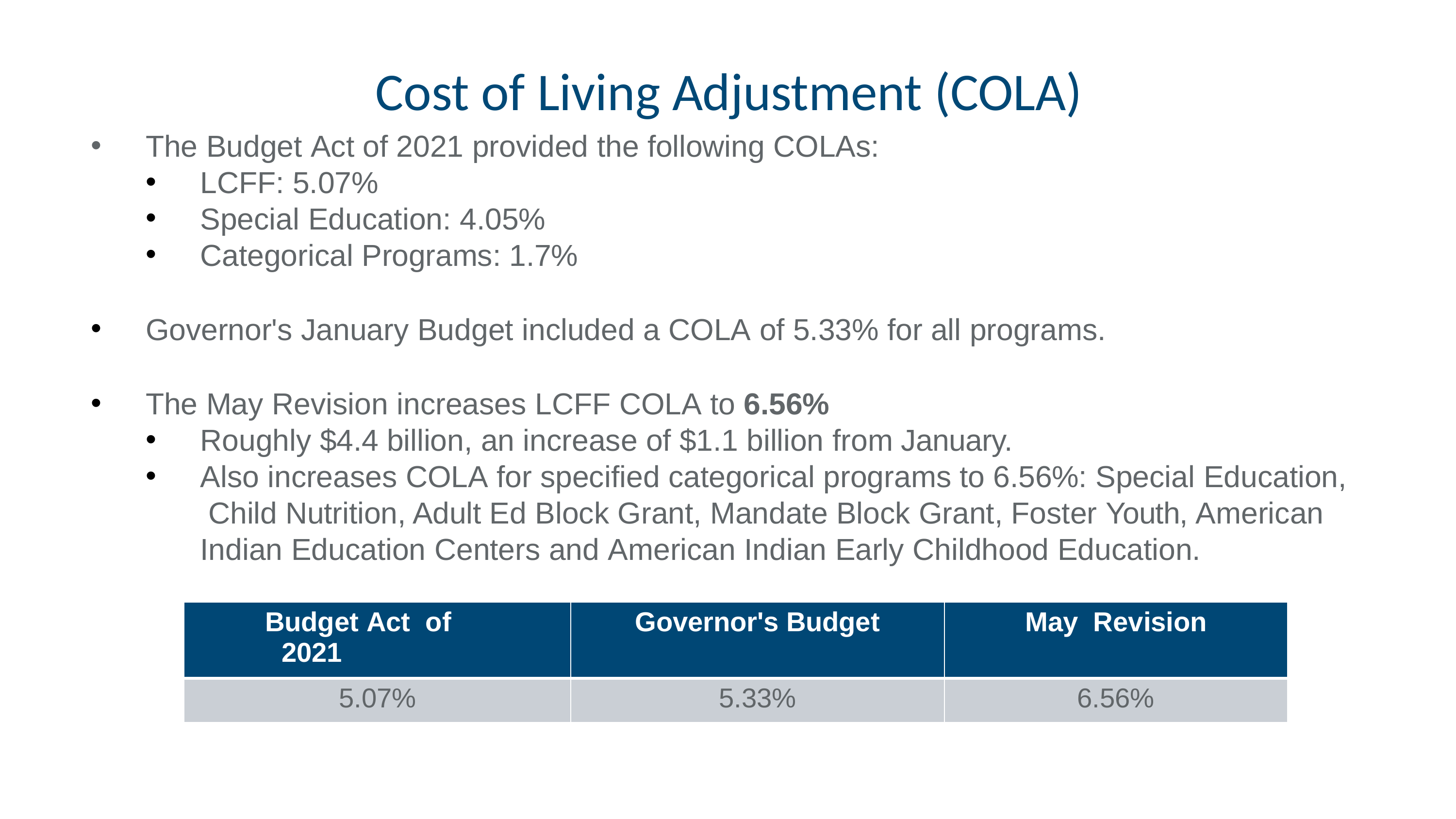

# Cost of Living Adjustment (COLA)
The Budget Act of 2021 provided the following COLAs:
LCFF: 5.07%
Special Education: 4.05%
Categorical Programs: 1.7%

Governor's January Budget included a COLA of 5.33% for all programs.

The May Revision increases LCFF COLA to 6.56%
Roughly $4.4 billion, an increase of $1.1 billion from January.
Also increases COLA for specified categorical programs to 6.56%: Special Education,  Child Nutrition, Adult Ed Block Grant, Mandate Block Grant, Foster Youth, American  Indian Education Centers and American Indian Early Childhood Education.
| Budget Act of 2021 | Governor's Budget | May Revision |
| --- | --- | --- |
| 5.07% | 5.33% | 6.56% |